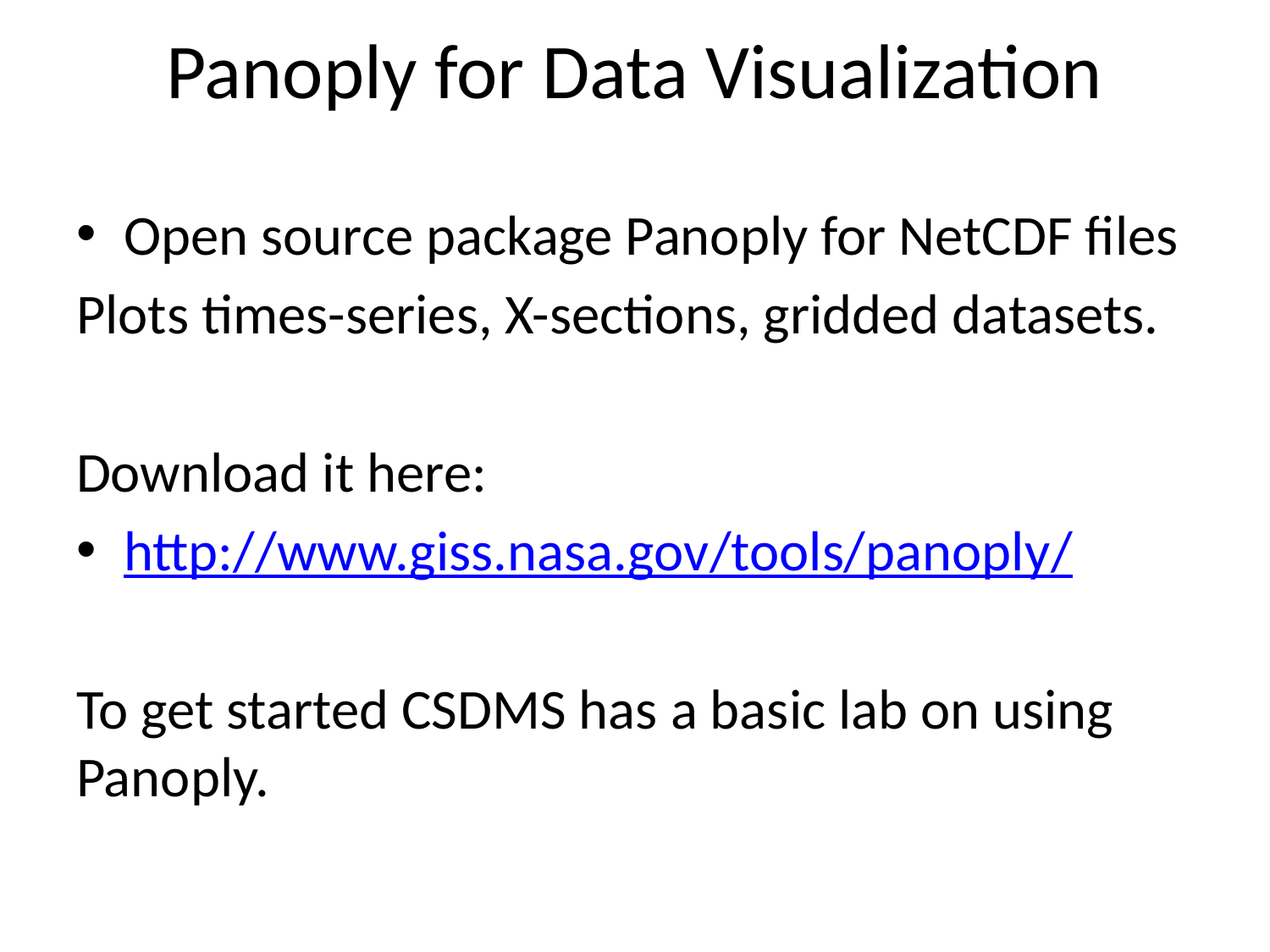

# Panoply for Data Visualization
Open source package Panoply for NetCDF files
Plots times-series, X-sections, gridded datasets.

Download it here:
http://www.giss.nasa.gov/tools/panoply/

To get started CSDMS has a basic lab on using Panoply.